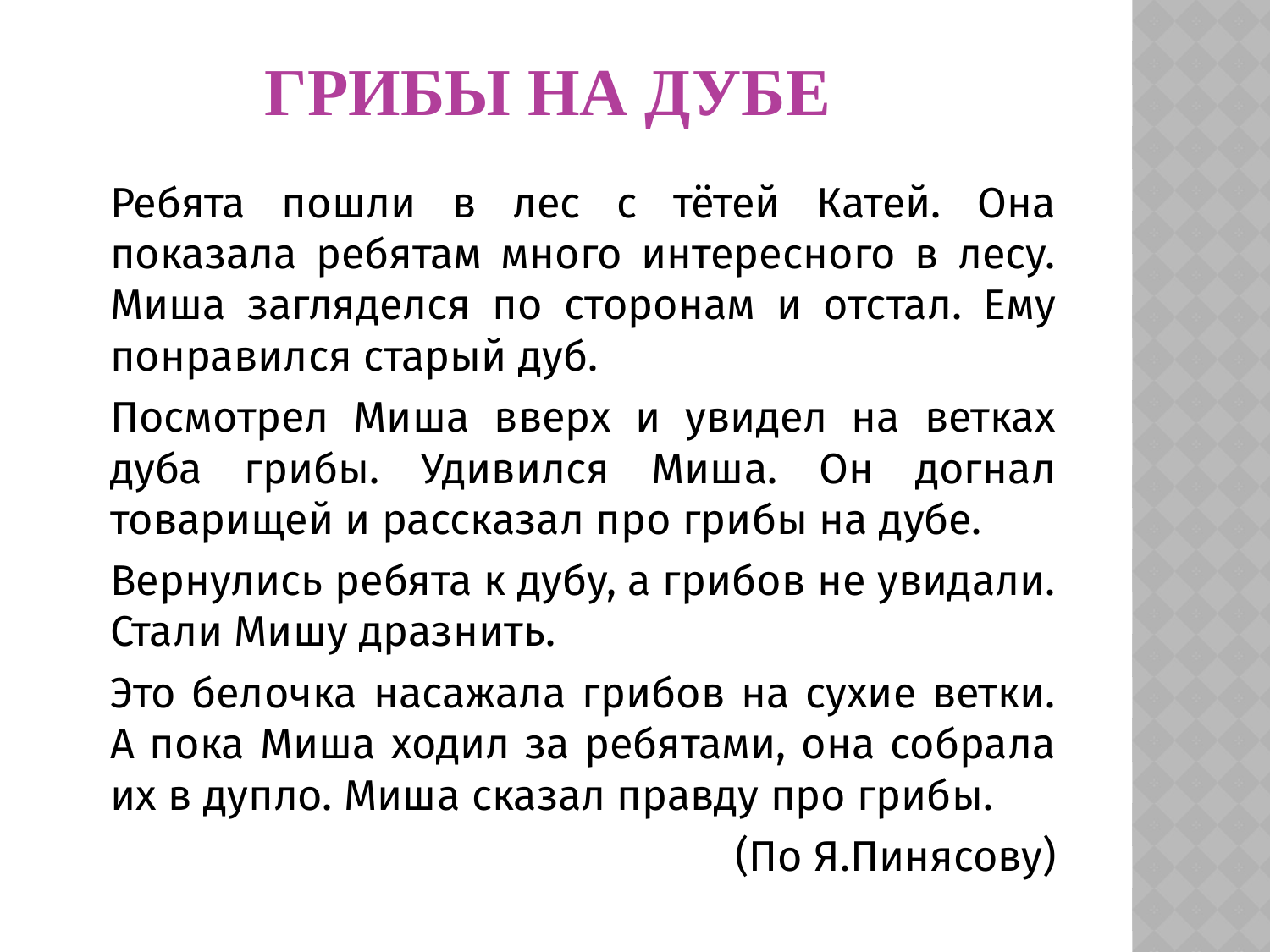

# Грибы на дубе
		Ребята пошли в лес с тётей Катей. Она показала ребятам много интересного в лесу. Миша загляделся по сторонам и отстал. Ему понравился старый дуб.
		Посмотрел Миша вверх и увидел на ветках дуба грибы. Удивился Миша. Он догнал товарищей и рассказал про грибы на дубе.
		Вернулись ребята к дубу, а грибов не увидали. Стали Мишу дразнить.
		Это белочка насажала грибов на сухие ветки. А пока Миша ходил за ребятами, она собрала их в дупло. Миша сказал правду про грибы.
(По Я.Пинясову)